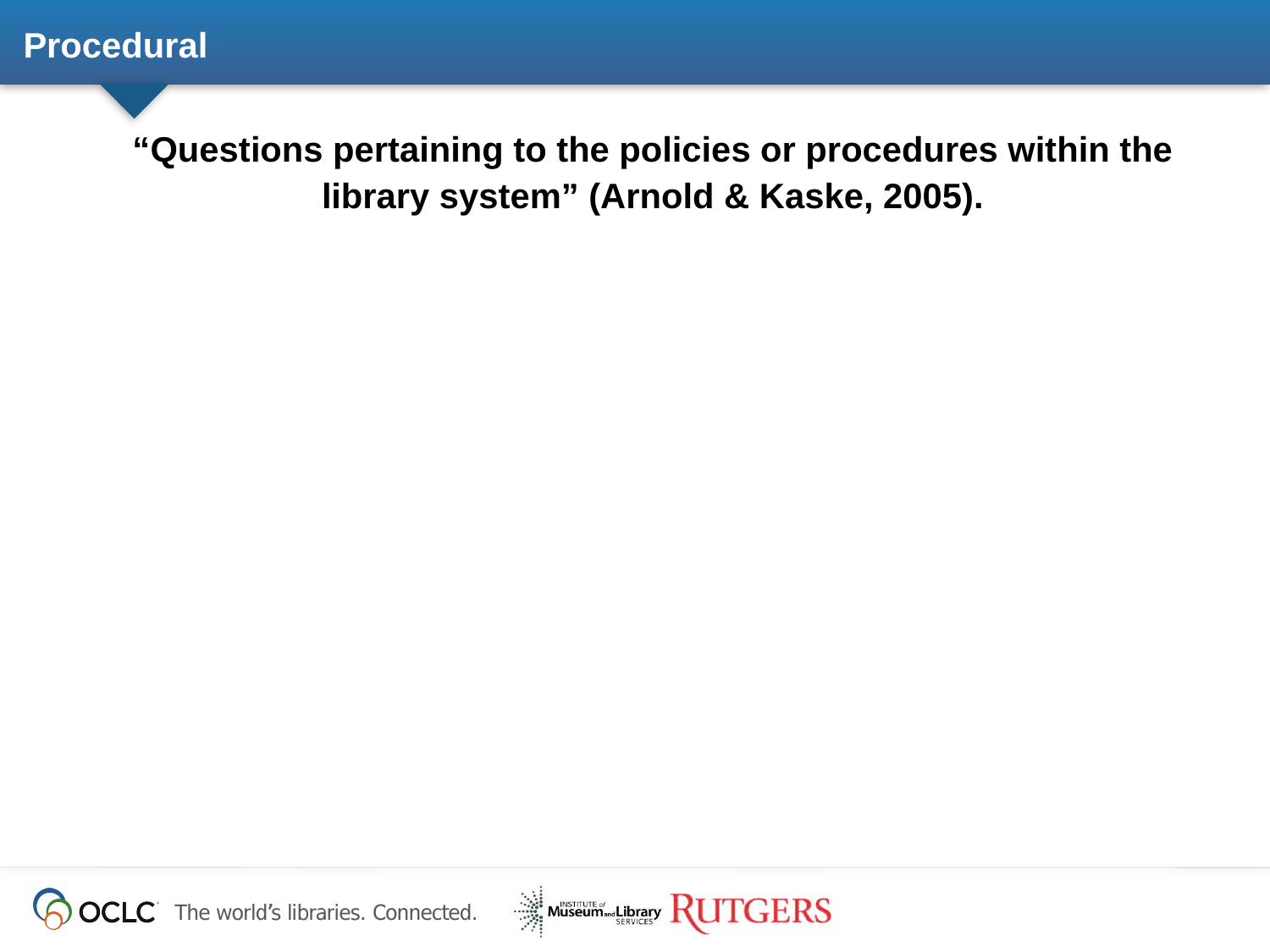

# Procedural
“Questions pertaining to the policies or procedures within the library system” (Arnold & Kaske, 2005).

Can I get summer long term renewals online? How? (QP1–004)

need access logon info to lexis from scool library website (QP2– 027)
what is the max for checkout on blu ray dvids? (QW–033)